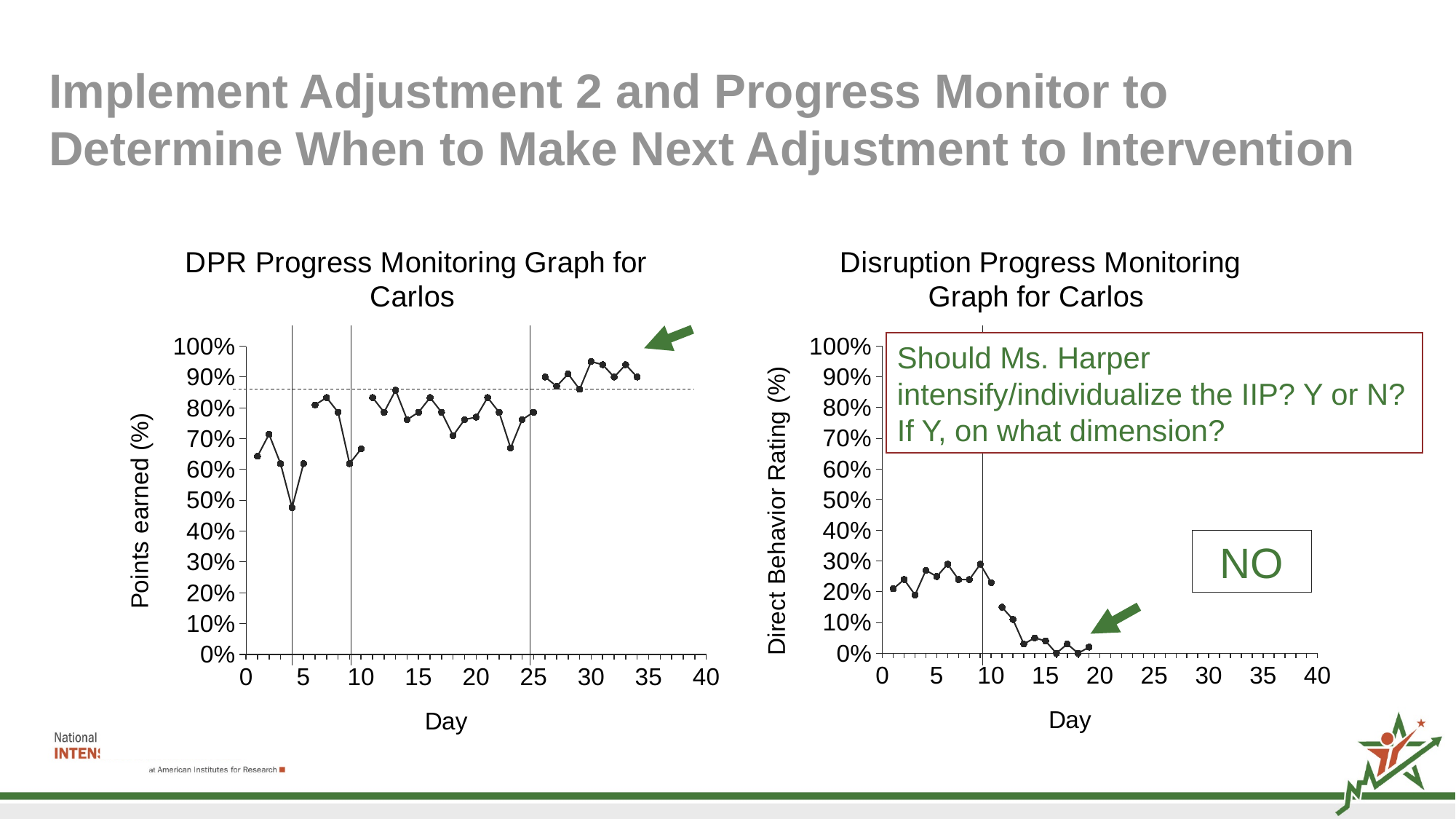

# Implement Adjustment 2 and Progress Monitor to Determine When to Make Next Adjustment to Intervention

### Chart: DPR Progress Monitoring Graph for Carlos

| Category | Baseline | Intervention | Intensification A | FBA | Intensification B |
|---|---|---|---|---|---|

### Chart: Disruption Progress Monitoring Graph for Carlos

| Category | Baseline | Intervention | Intensification A | Intensification B |
|---|---|---|---|---|
Should Ms. Harper intensify/individualize the IIP? Y or N? If Y, on what dimension?
NO